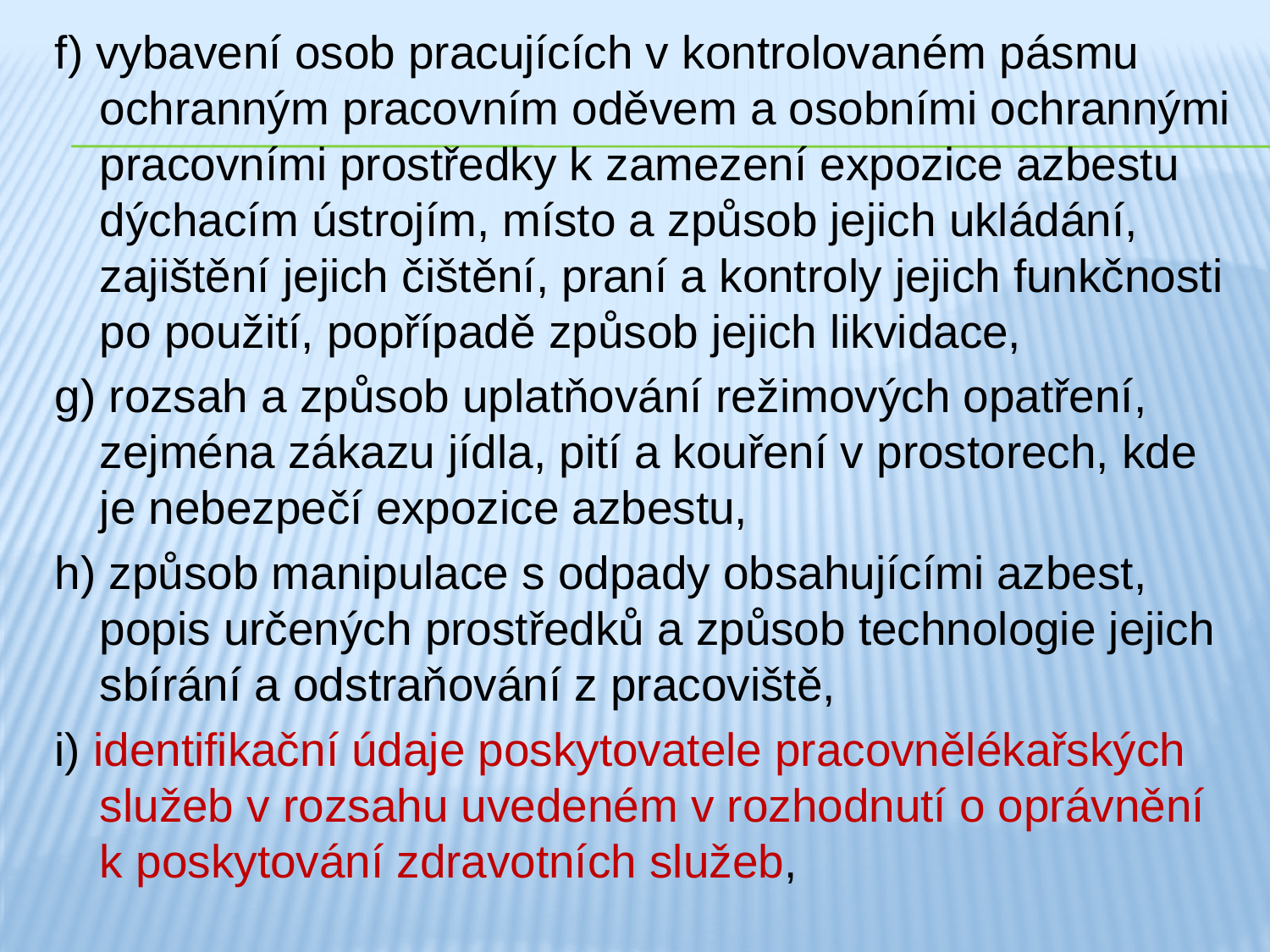

f) vybavení osob pracujících v kontrolovaném pásmu ochranným pracovním oděvem a osobními ochrannými pracovními prostředky k zamezení expozice azbestu dýchacím ústrojím, místo a způsob jejich ukládání, zajištění jejich čištění, praní a kontroly jejich funkčnosti po použití, popřípadě způsob jejich likvidace,
g) rozsah a způsob uplatňování režimových opatření, zejména zákazu jídla, pití a kouření v prostorech, kde je nebezpečí expozice azbestu,
h) způsob manipulace s odpady obsahujícími azbest, popis určených prostředků a způsob technologie jejich sbírání a odstraňování z pracoviště,
i) identifikační údaje poskytovatele pracovnělékařských služeb v rozsahu uvedeném v rozhodnutí o oprávnění k poskytování zdravotních služeb,